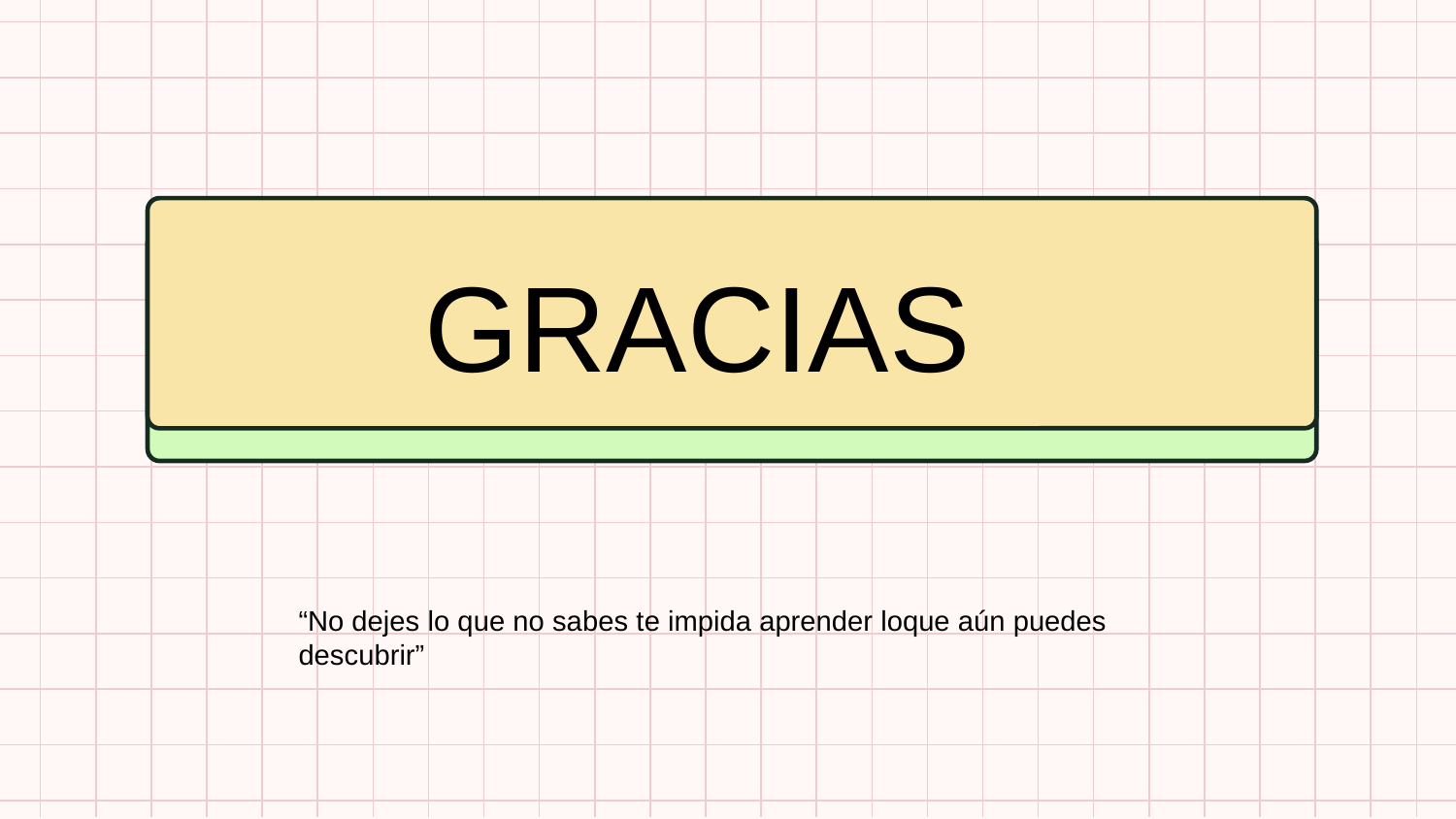

GRACIAS
“No dejes lo que no sabes te impida aprender loque aún puedes descubrir”